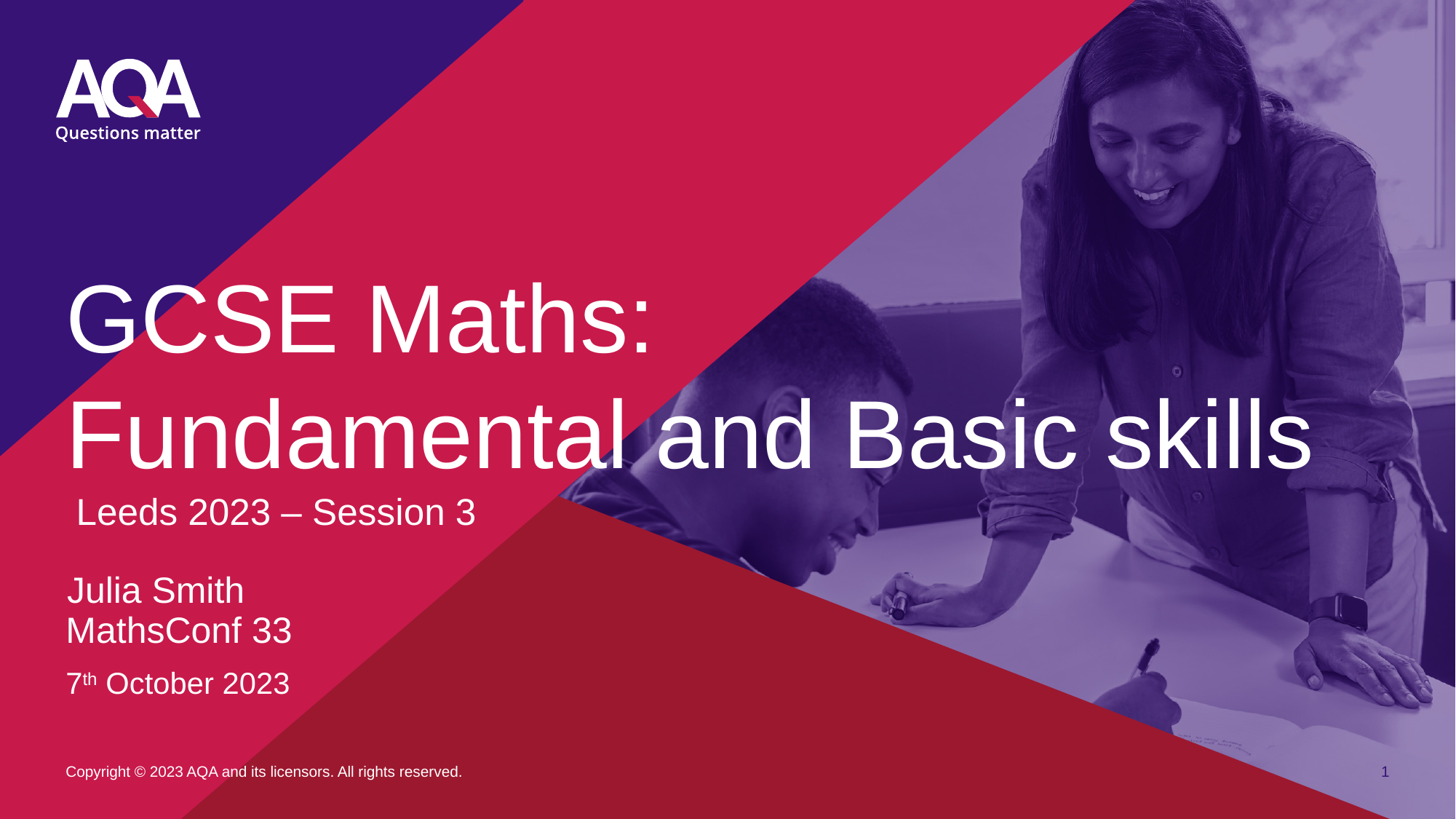

# GCSE Maths: Fundamental and Basic skills Leeds 2023 – Session 3
Julia Smith
MathsConf 33
7th October 2023
Copyright © 2023 AQA and its licensors. All rights reserved.
1